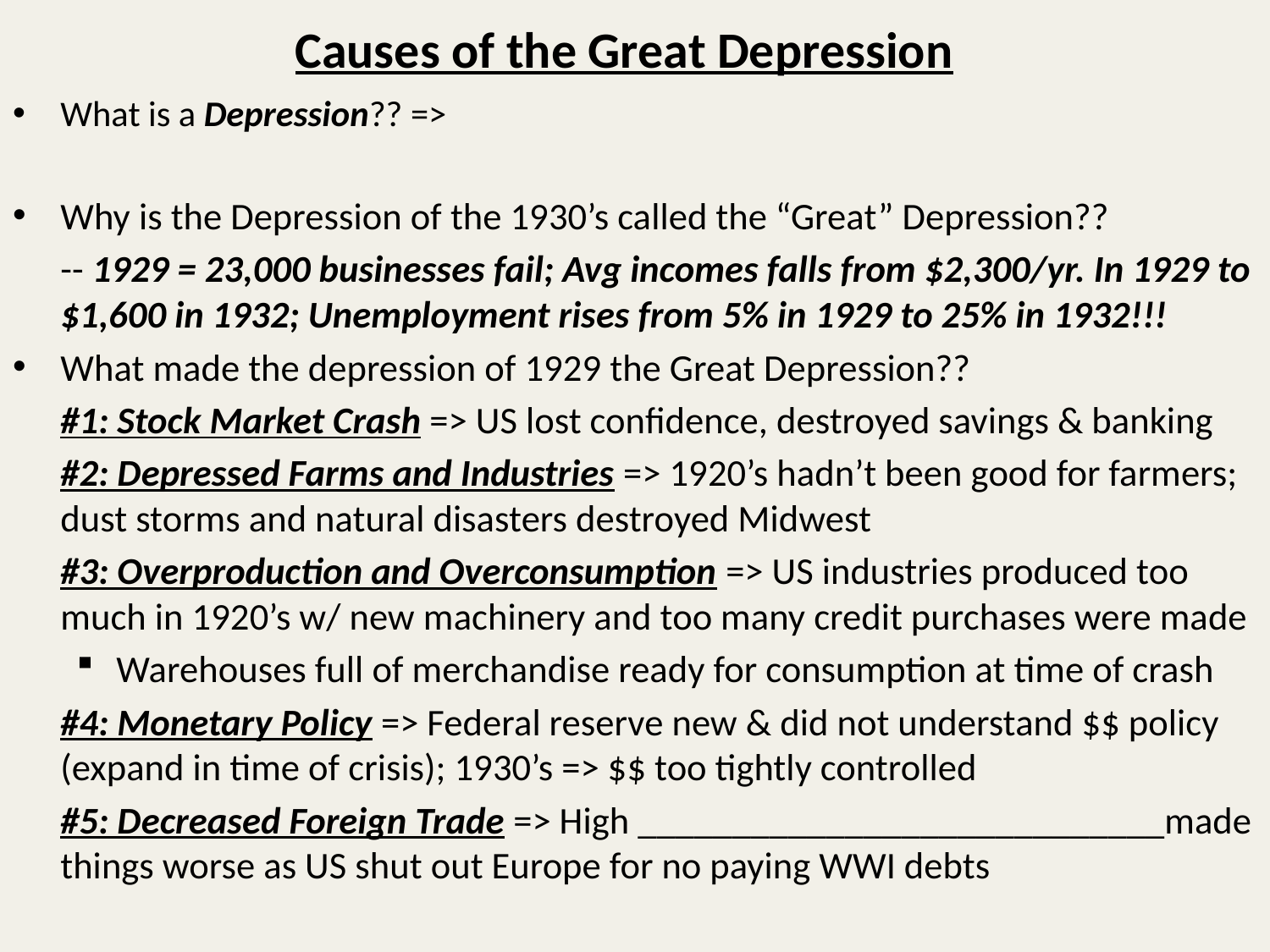

# Causes of the Great Depression
What is a Depression?? =>

Why is the Depression of the 1930’s called the “Great” Depression??
	-- 1929 = 23,000 businesses fail; Avg incomes falls from $2,300/yr. In 1929 to $1,600 in 1932; Unemployment rises from 5% in 1929 to 25% in 1932!!!
What made the depression of 1929 the Great Depression??
	#1: Stock Market Crash => US lost confidence, destroyed savings & banking
	#2: Depressed Farms and Industries => 1920’s hadn’t been good for farmers; dust storms and natural disasters destroyed Midwest
	#3: Overproduction and Overconsumption => US industries produced too much in 1920’s w/ new machinery and too many credit purchases were made
Warehouses full of merchandise ready for consumption at time of crash
	#4: Monetary Policy => Federal reserve new & did not understand $$ policy (expand in time of crisis); 1930’s => $$ too tightly controlled
	#5: Decreased Foreign Trade => High ____________________________made things worse as US shut out Europe for no paying WWI debts